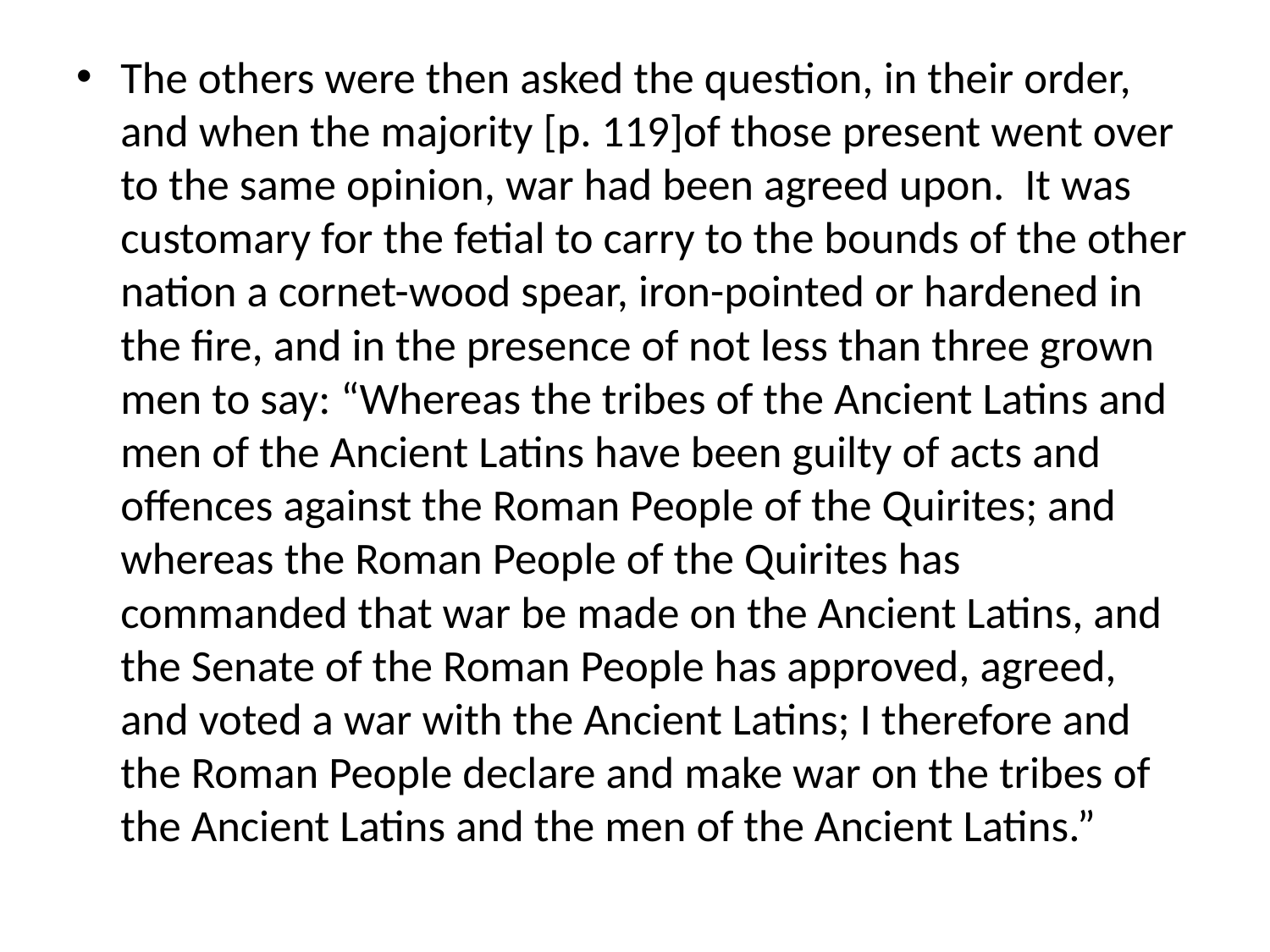

#
The others were then asked the question, in their order, and when the majority [p. 119]of those present went over to the same opinion, war had been agreed upon.  It was customary for the fetial to carry to the bounds of the other nation a cornet-wood spear, iron-pointed or hardened in the fire, and in the presence of not less than three grown men to say: “Whereas the tribes of the Ancient Latins and men of the Ancient Latins have been guilty of acts and offences against the Roman People of the Quirites; and whereas the Roman People of the Quirites has commanded that war be made on the Ancient Latins, and the Senate of the Roman People has approved, agreed, and voted a war with the Ancient Latins; I therefore and the Roman People declare and make war on the tribes of the Ancient Latins and the men of the Ancient Latins.”